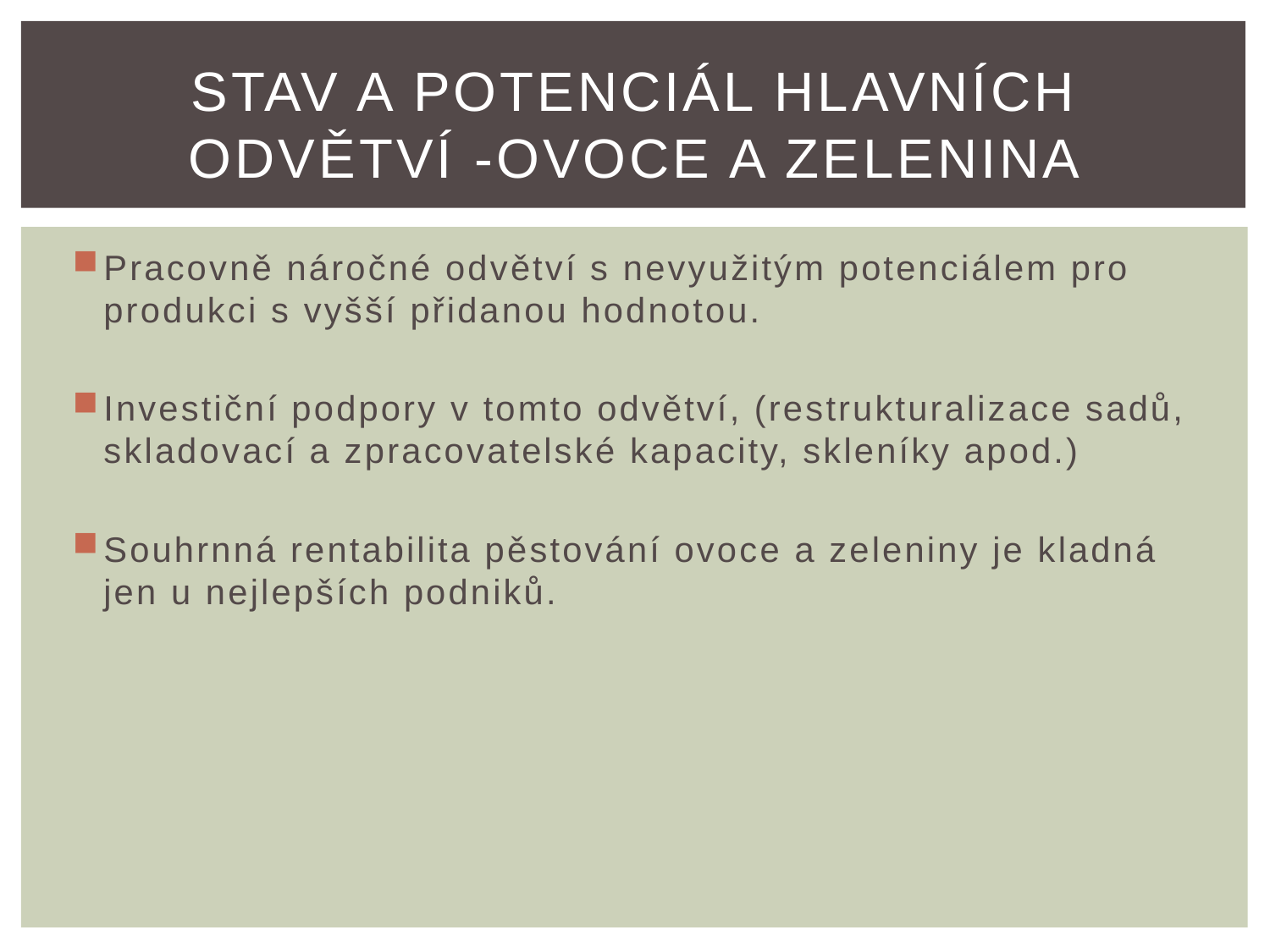

# Stav a potenciál hlavních odvětví -Ovoce a zelenina
Pracovně náročné odvětví s nevyužitým potenciálem pro produkci s vyšší přidanou hodnotou.

Investiční podpory v tomto odvětví, (restrukturalizace sadů, skladovací a zpracovatelské kapacity, skleníky apod.)

Souhrnná rentabilita pěstování ovoce a zeleniny je kladná jen u nejlepších podniků.